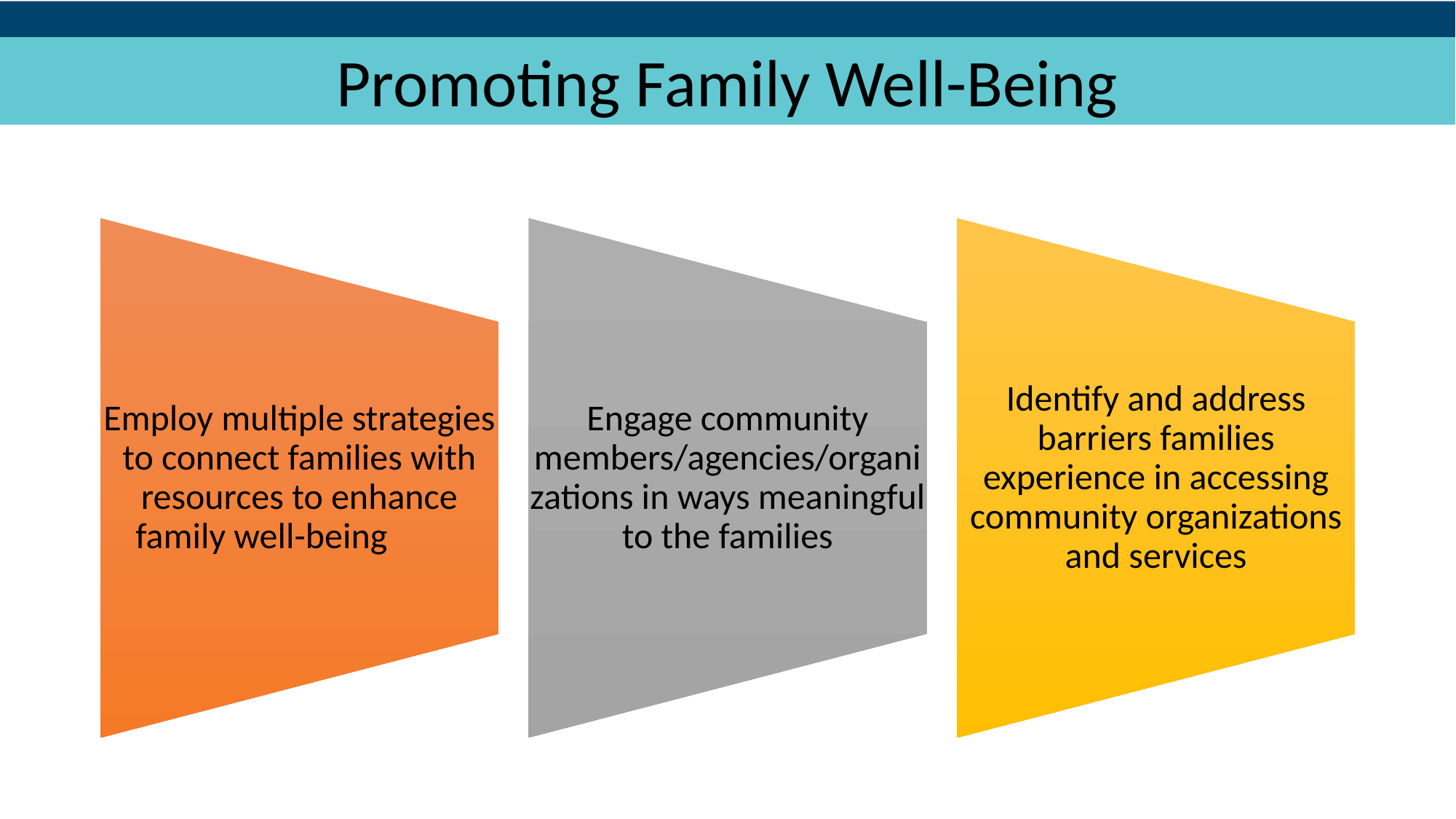

# Promoting Family Well-Being
Employ multiple strategies to connect families with resources to enhance family well-being
Engage community members/agencies/organizations in ways meaningful to the families
Identify and address barriers families experience in accessing community organizations and services